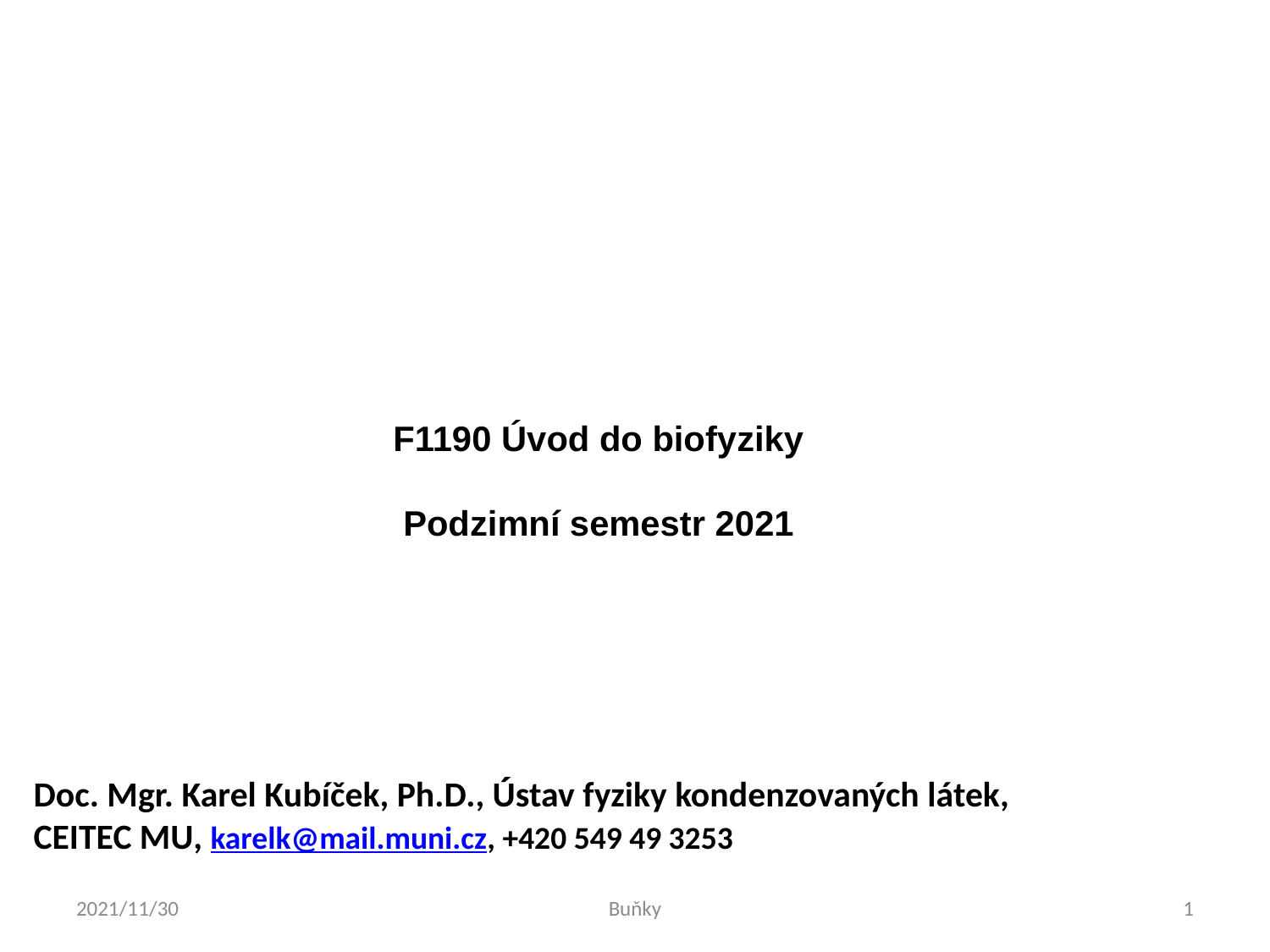

F1190 Úvod do biofyziky

Podzimní semestr 2021

Doc. Mgr. Karel Kubíček, Ph.D., Ústav fyziky kondenzovaných látek,
CEITEC MU, karelk@mail.muni.cz, +420 549 49 3253
2021/11/30
Buňky
1